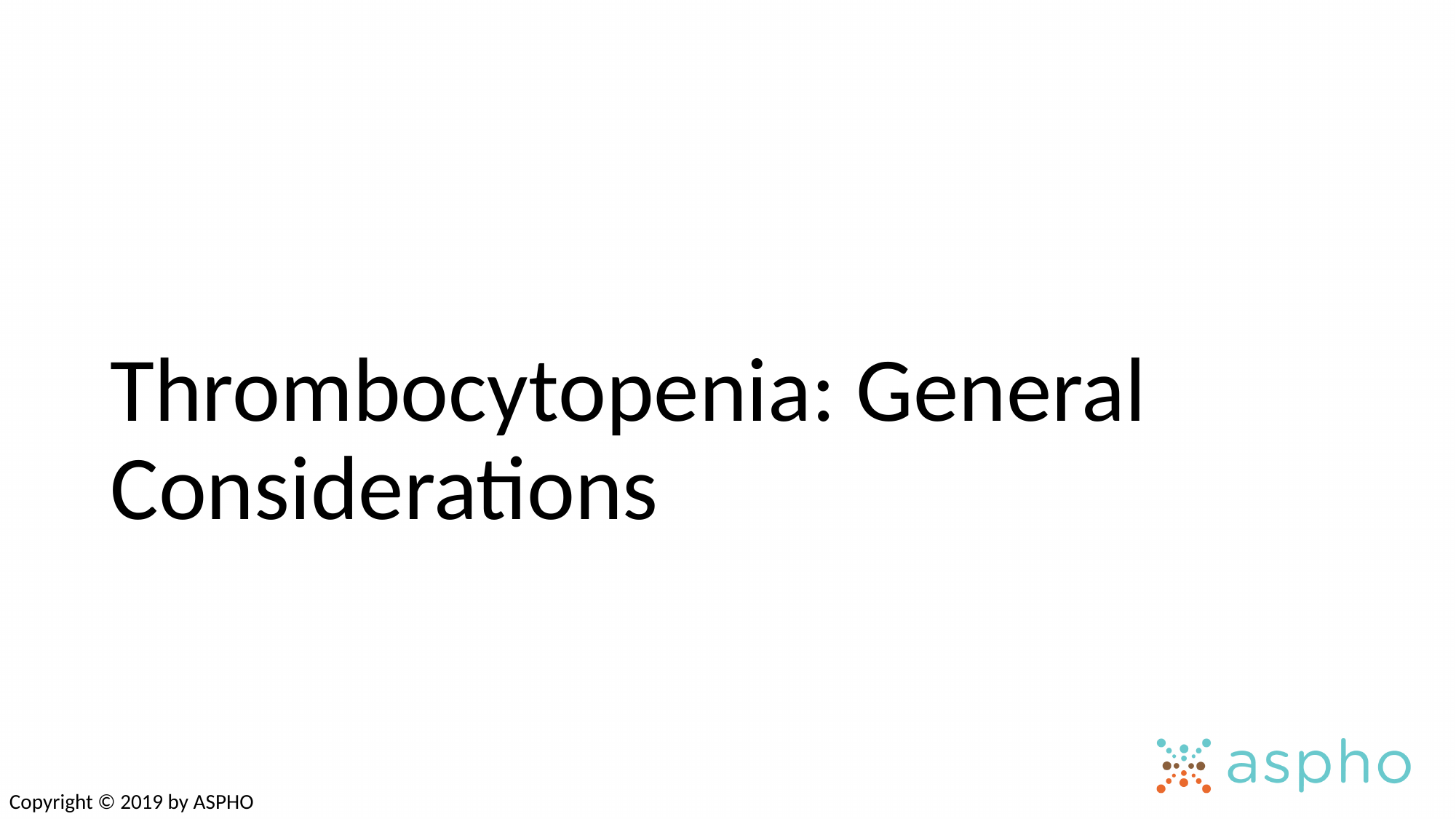

# Thrombocytopenia: General Considerations

Copyright © 2019 by ASPHO